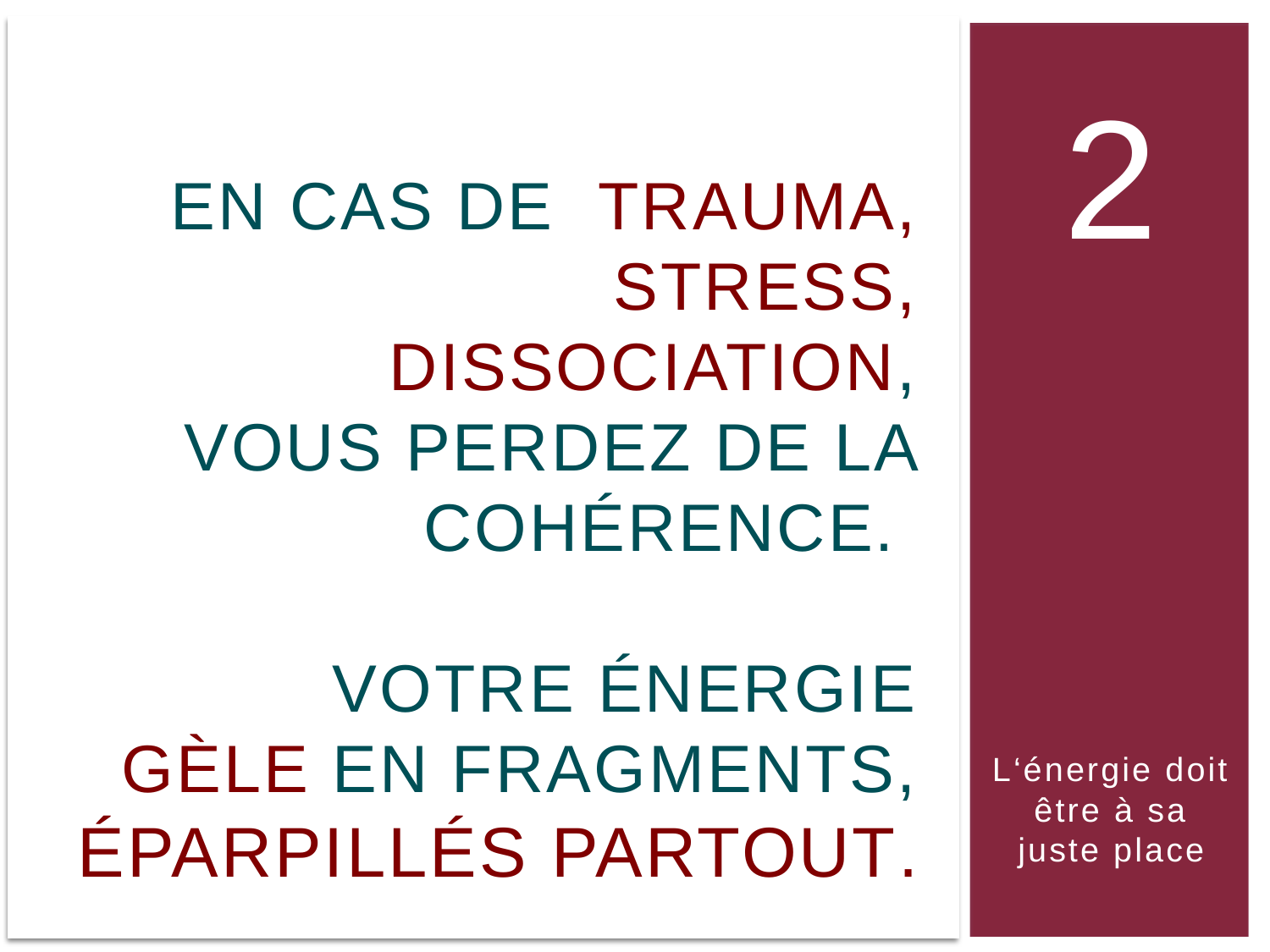

2

L‘énergie doit être à sa juste place
# en cas de  trauma, stress, dissociation, vous perdez de la cohérence. Votre énergie gèle en fragments, éparpillés partout.